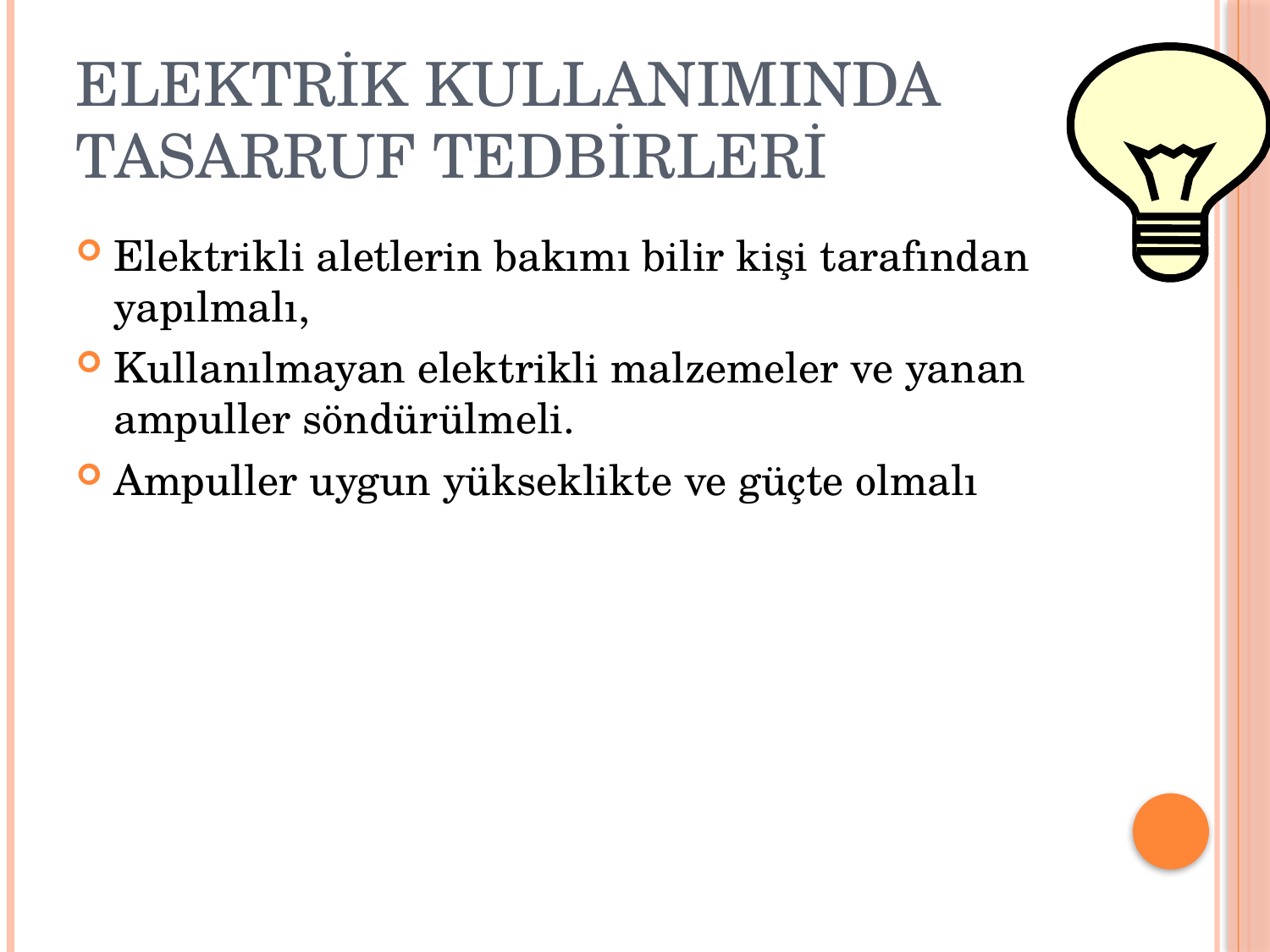

# ELEKTRİK KULLANIMINDA TASARRUF TEDBİRLERİ

Elektrikli aletlerin bakımı bilir kişi tarafından yapılmalı,
Kullanılmayan elektrikli malzemeler ve yanan ampuller söndürülmeli.
Ampuller uygun yükseklikte ve güçte olmalı